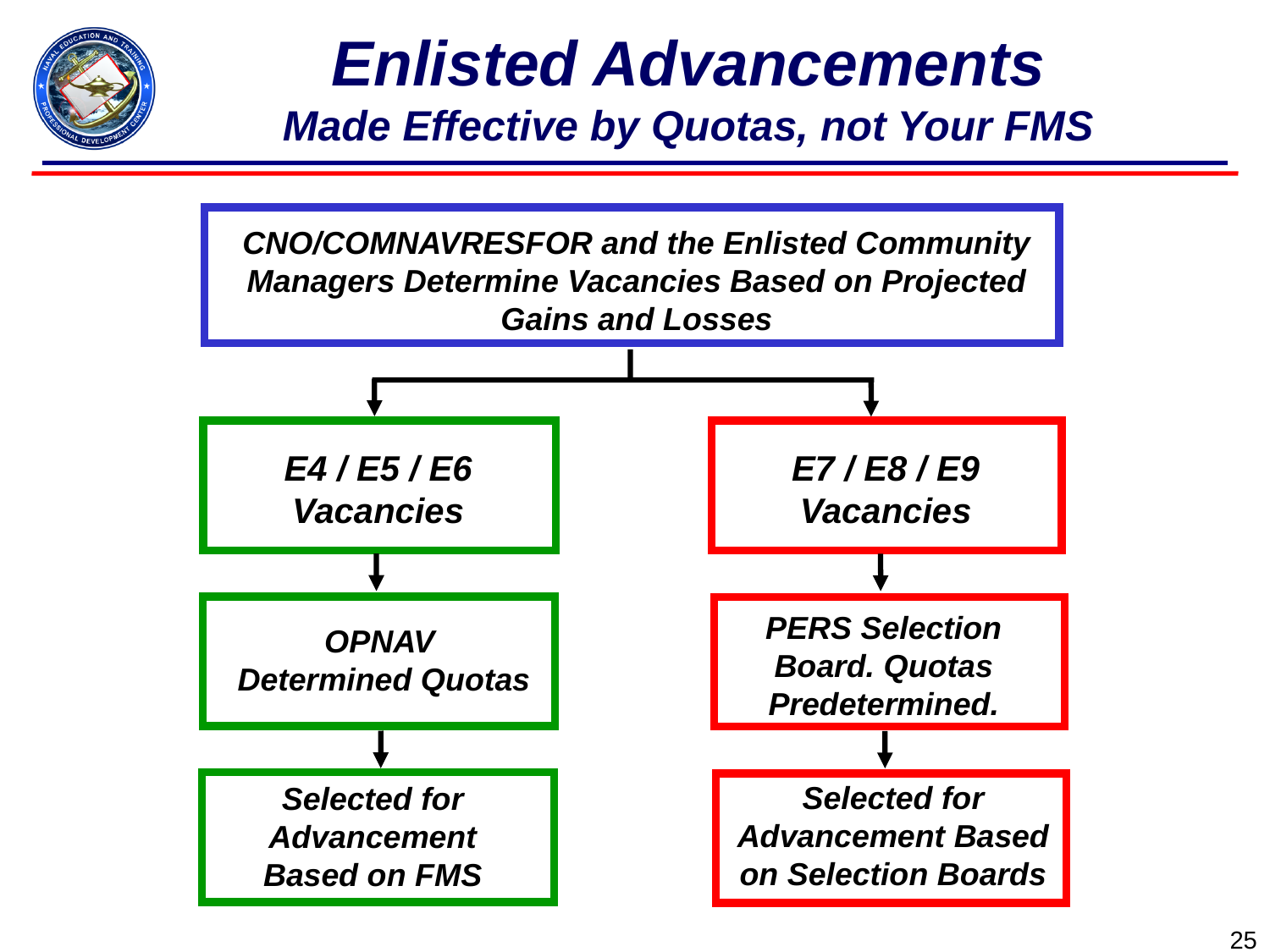

Enlisted Advancements
Made Effective by Quotas, not Your FMS

CNO/COMNAVRESFOR and the Enlisted Community Managers Determine Vacancies Based on Projected Gains and Losses

E4 / E5 / E6
Vacancies
E7 / E8 / E9
Vacancies

PERS Selection Board. Quotas Predetermined.
OPNAV
 Determined Quotas

Selected for Advancement Based on Selection Boards

Selected for Advancement Based on FMS

25